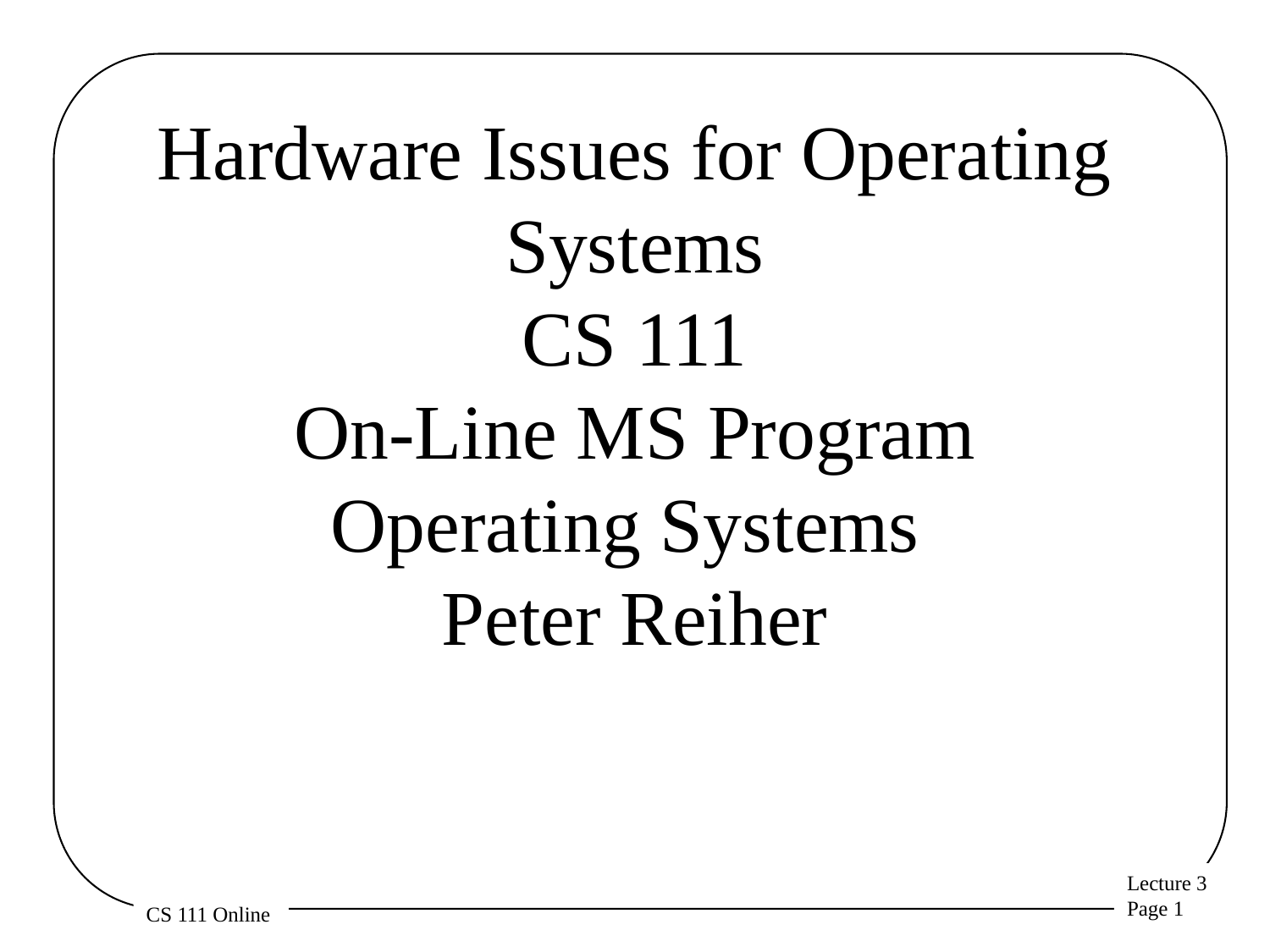

# Hardware Issues for Operating Systems CS 111 On-Line MS Program Operating Systems Peter Reiher